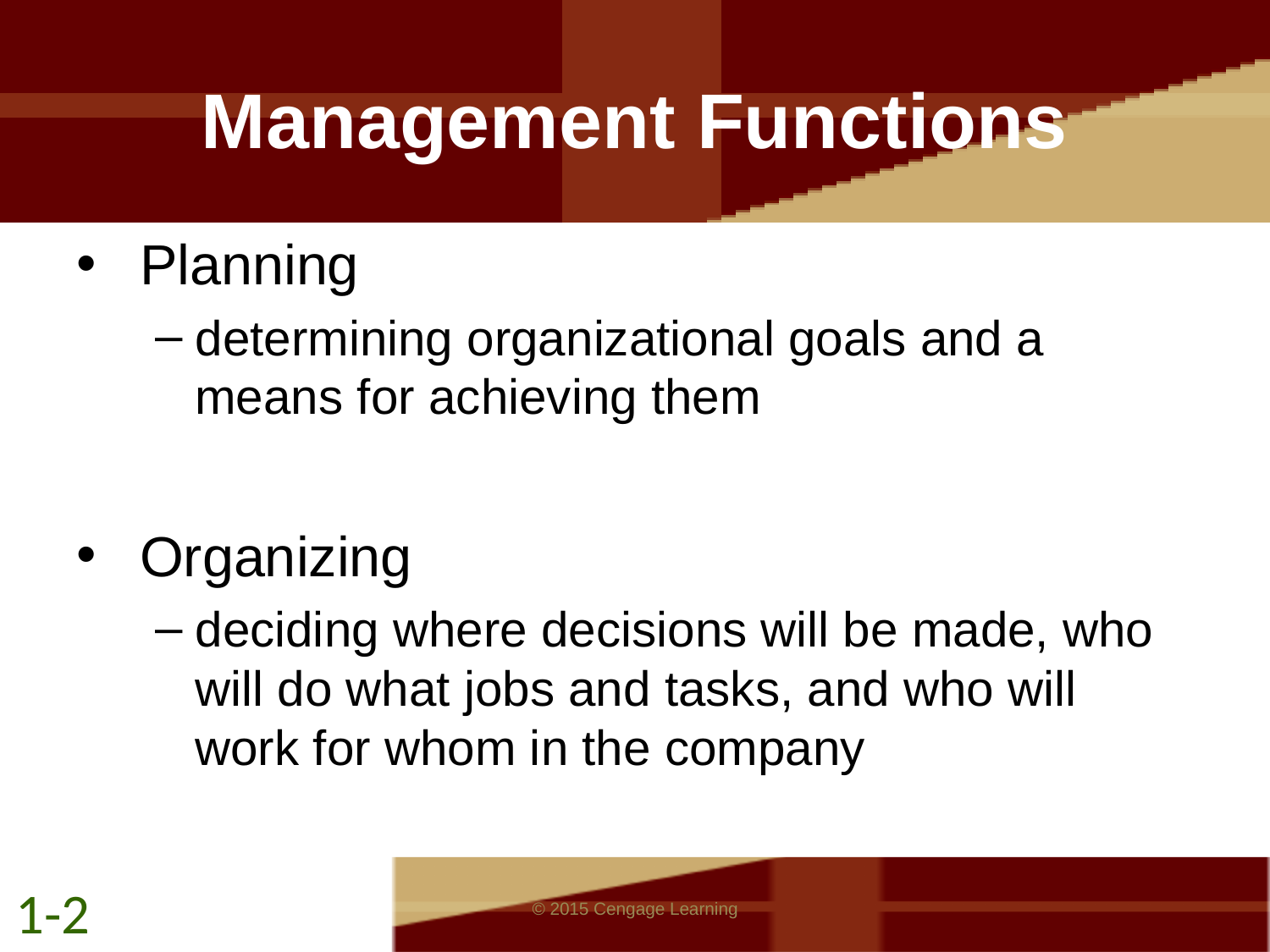

# Management Functions
Planning
determining organizational goals and a means for achieving them

Organizing
deciding where decisions will be made, who will do what jobs and tasks, and who will work for whom in the company

1-2
© 2015 Cengage Learning